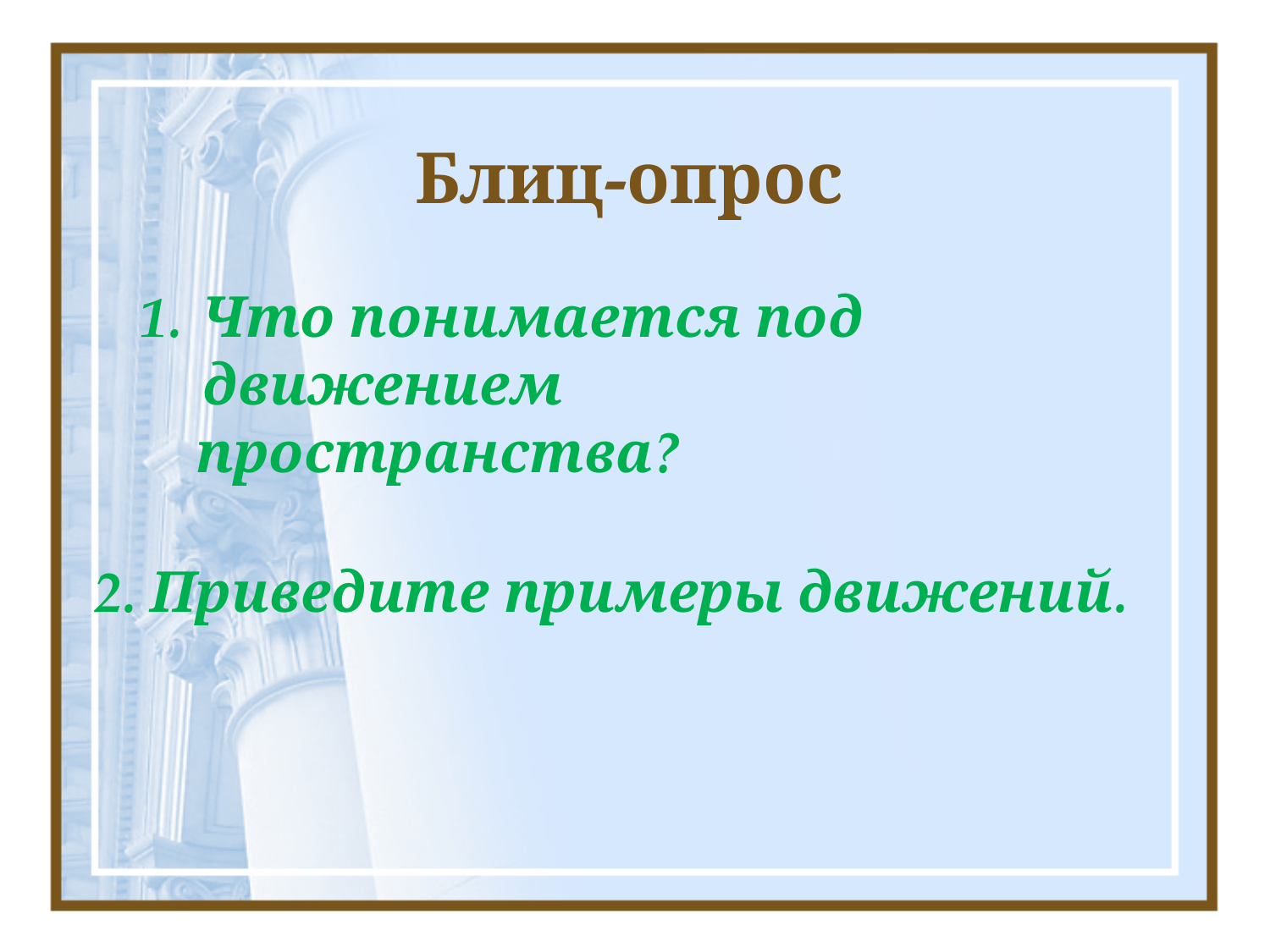

Блиц-опрос
Что понимается под движением
    пространства?
  2. Приведите примеры движений.